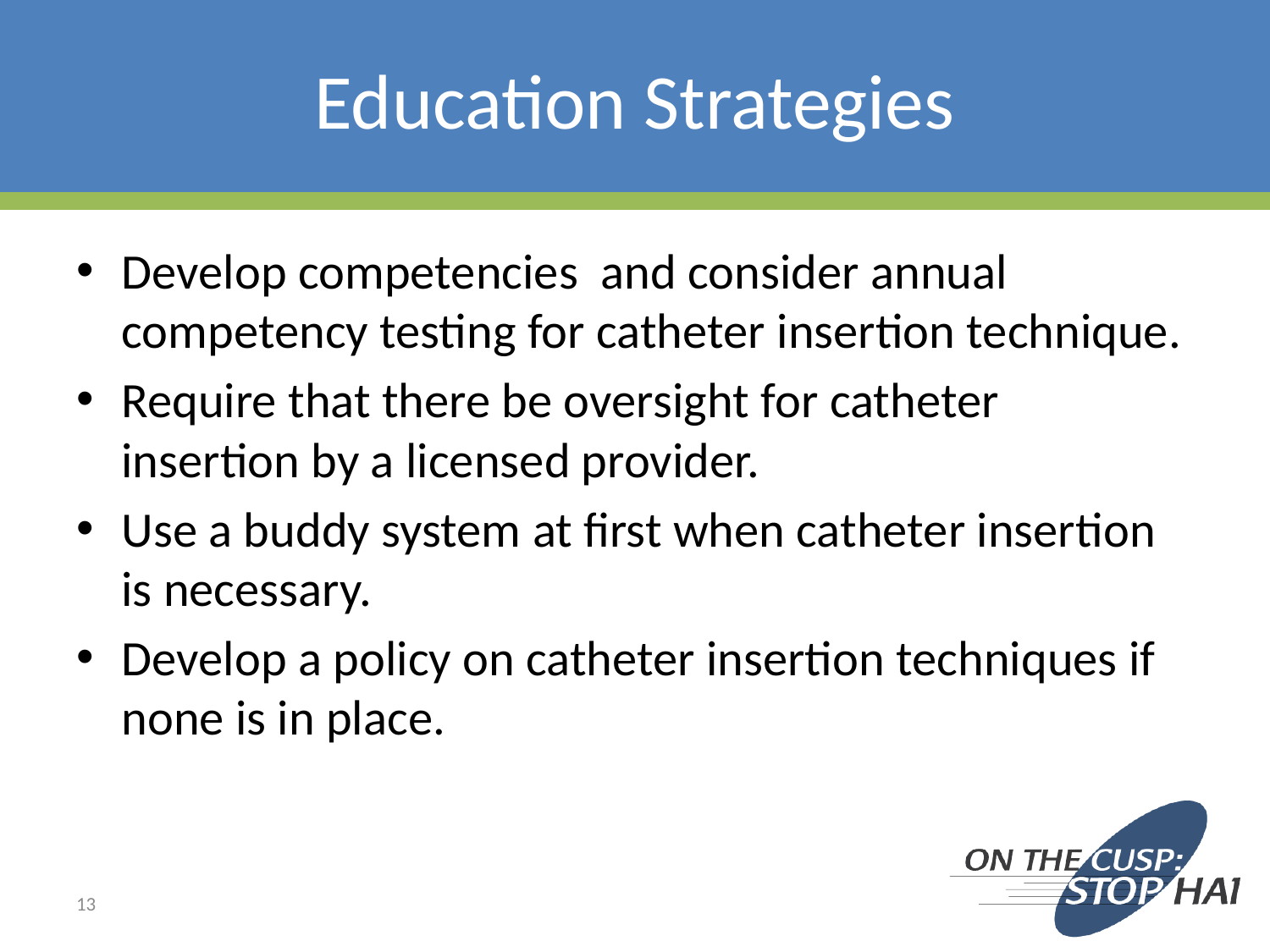

# Education Strategies
Develop competencies  and consider annual competency testing for catheter insertion technique.
Require that there be oversight for catheter insertion by a licensed provider.
Use a buddy system at first when catheter insertion is necessary.
Develop a policy on catheter insertion techniques if none is in place.

13